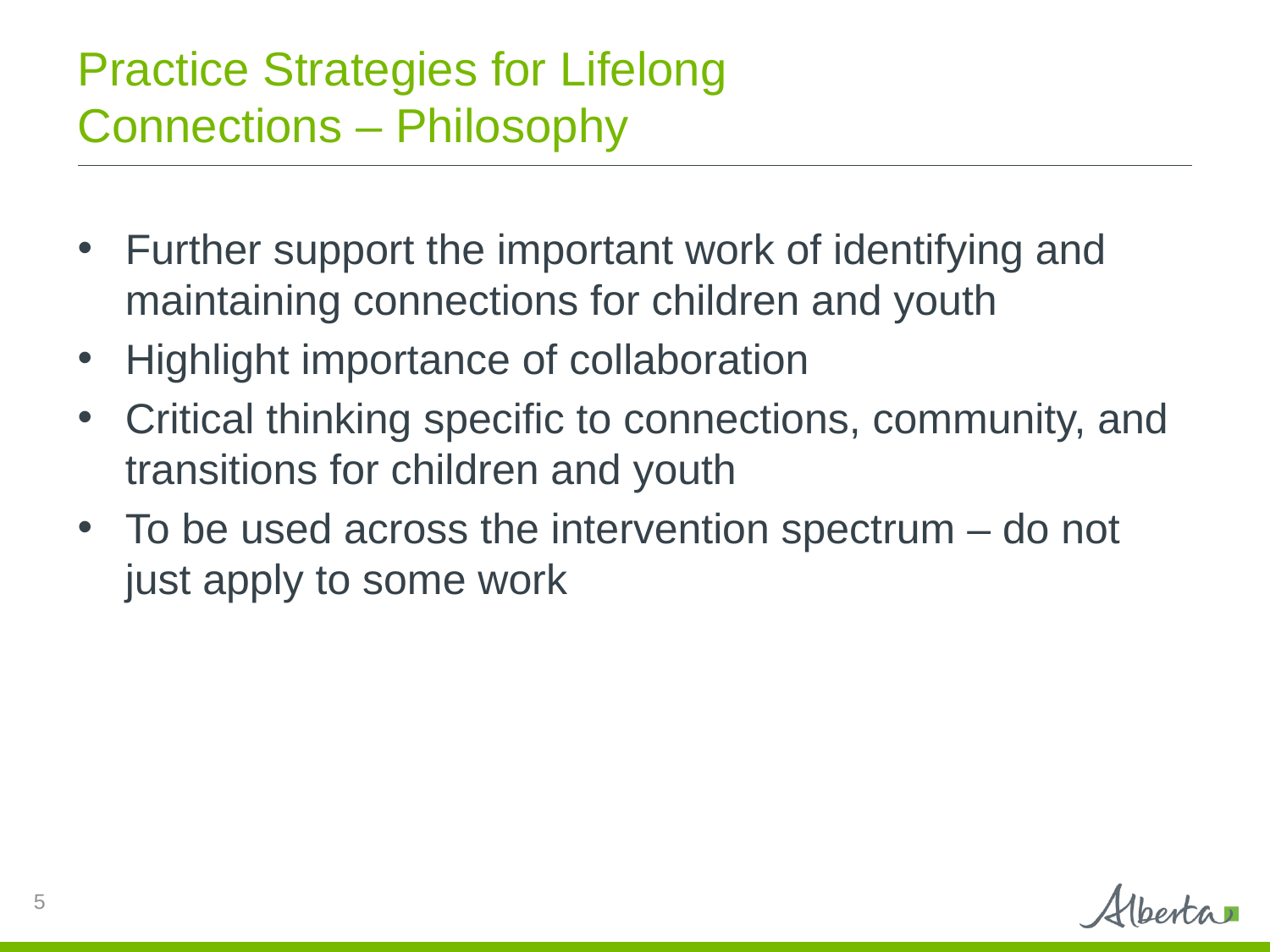

# Practice Strategies for Lifelong Connections – Philosophy
Further support the important work of identifying and maintaining connections for children and youth
Highlight importance of collaboration
Critical thinking specific to connections, community, and transitions for children and youth
To be used across the intervention spectrum – do not just apply to some work

5